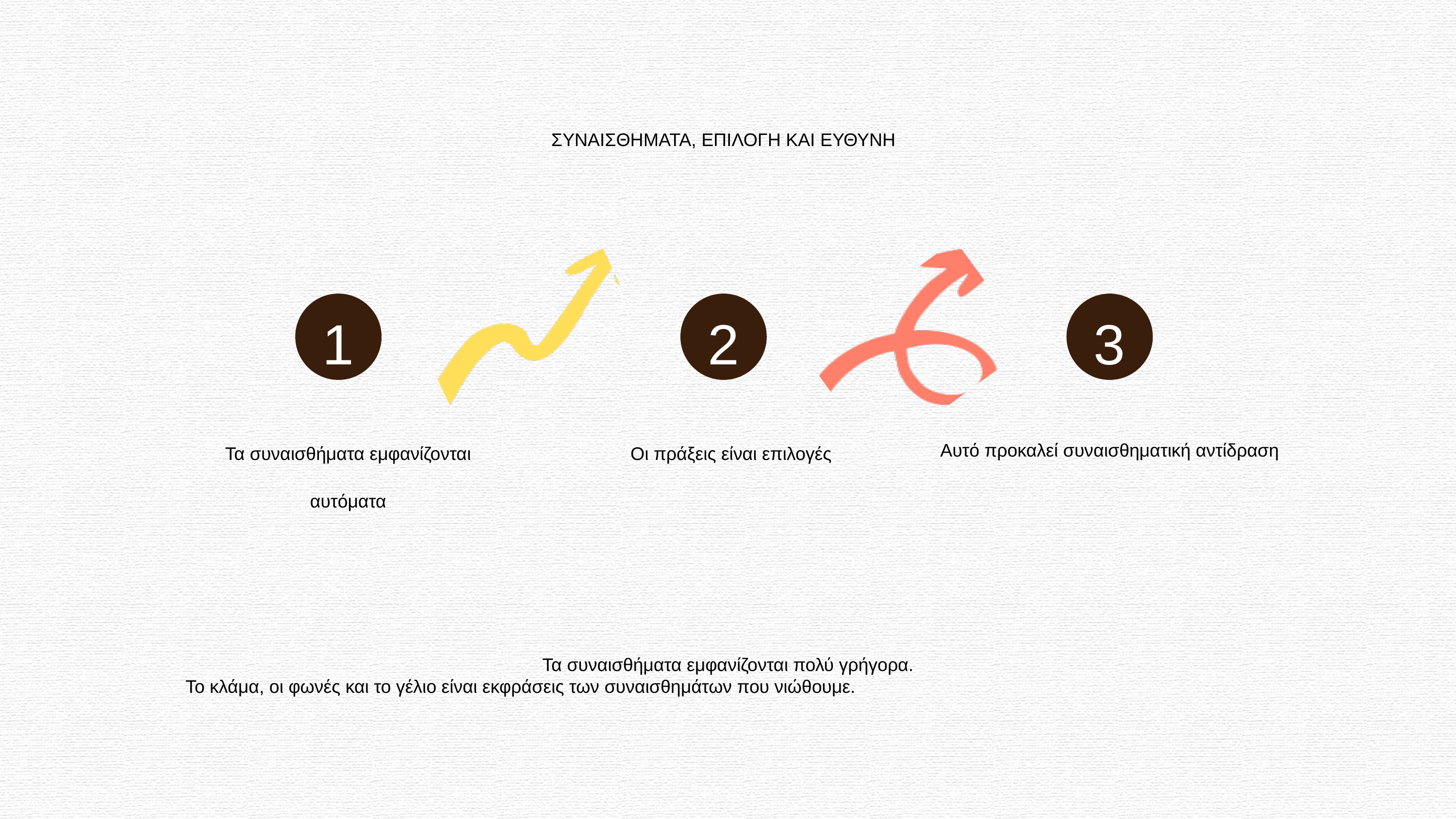

ΣΥΝΑΙΣΘΗΜΑΤΑ, ΕΠΙΛΟΓΗ ΚΑΙ ΕΥΘΥΝΗ

1
2
3

Αυτό προκαλεί συναισθηματική αντίδραση
Τα συναισθήματα εμφανίζονται αυτόματα
Οι πράξεις είναι επιλογές
Τα συναισθήματα εμφανίζονται πολύ γρήγορα.
Το κλάμα, οι φωνές και το γέλιο είναι εκφράσεις των συναισθημάτων που νιώθουμε.